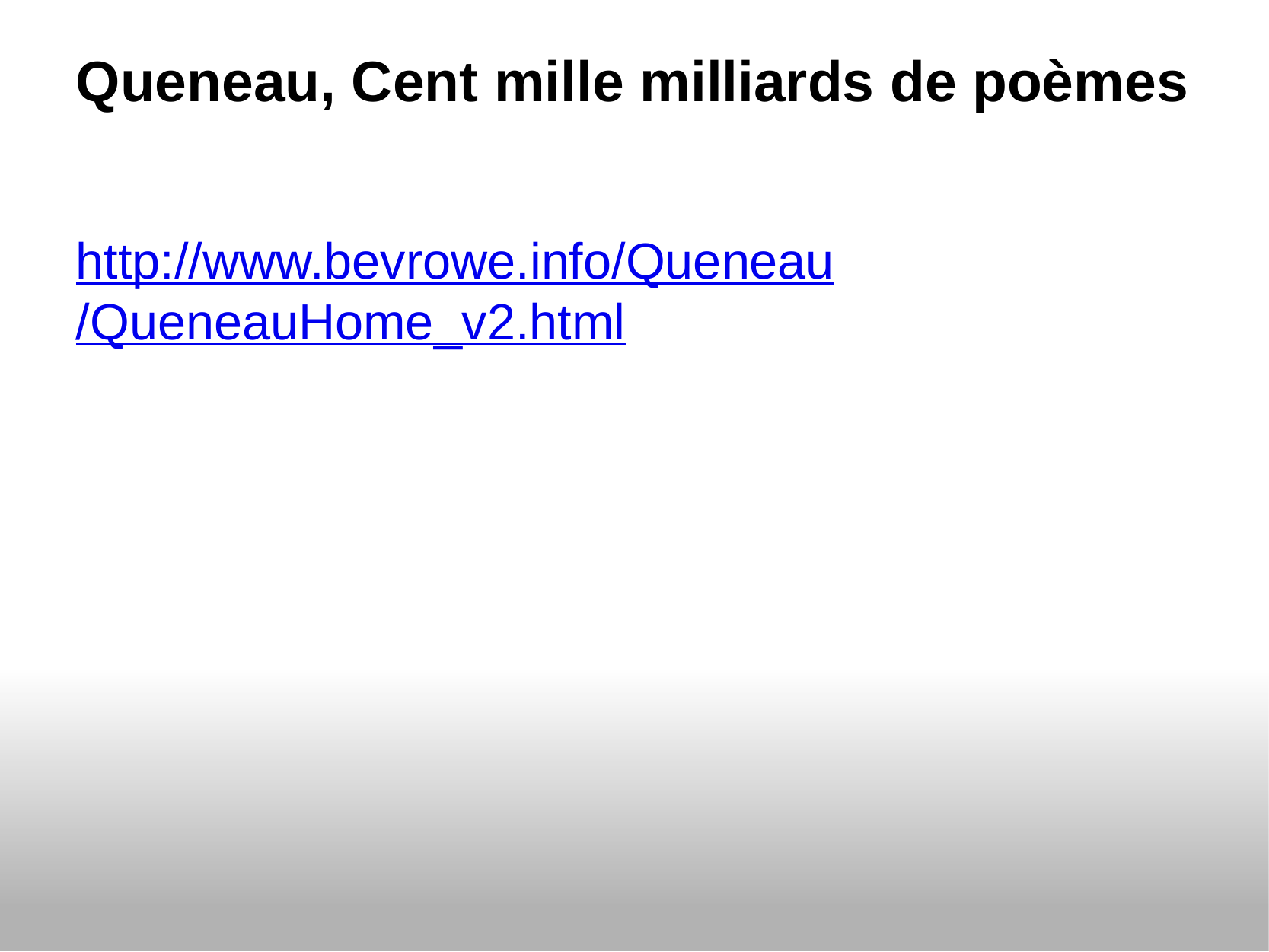

# Queneau, Cent mille milliards de poèmes
http://www.bevrowe.info/Queneau/QueneauHome_v2.html